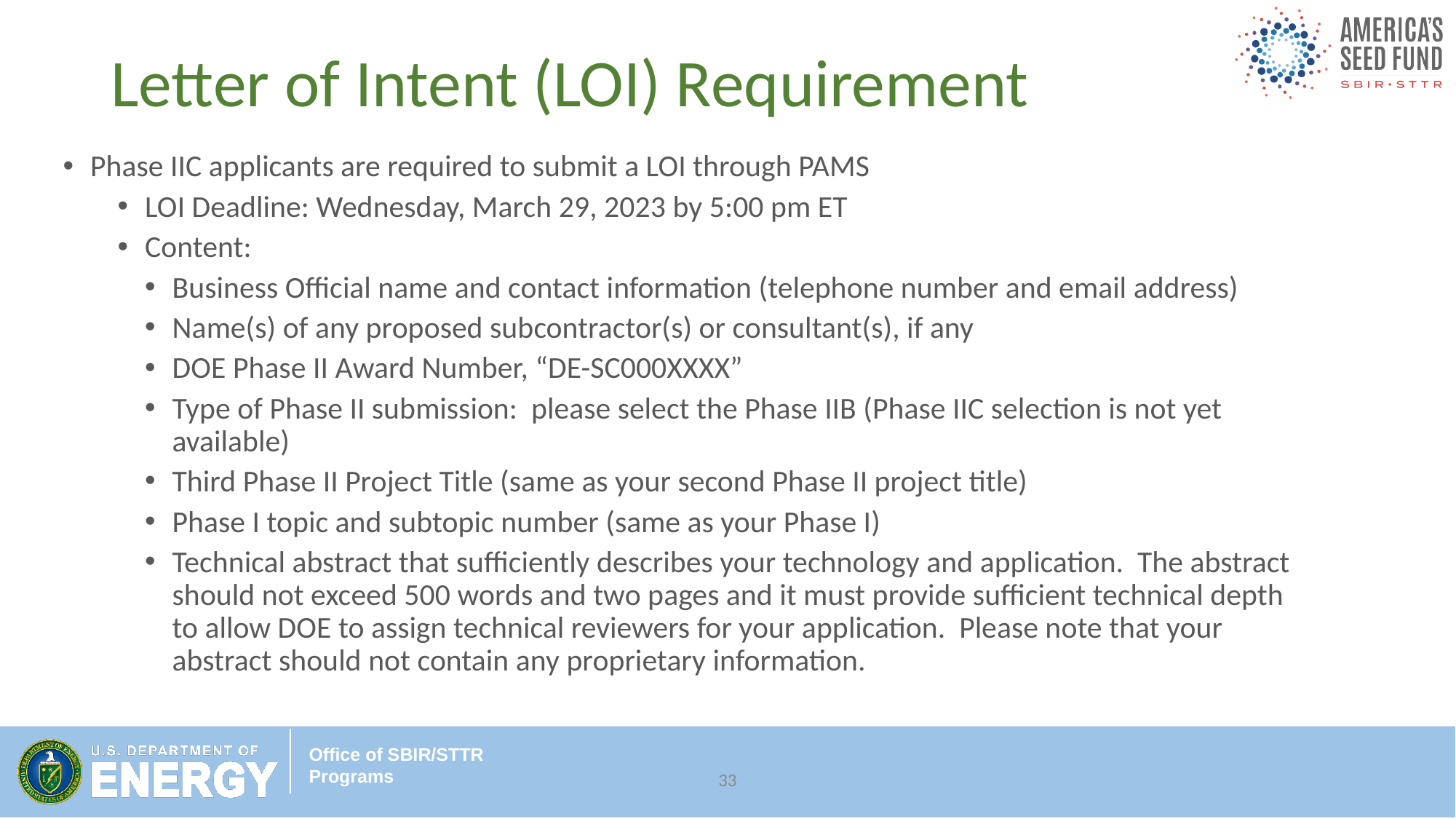

# Letter of Intent (LOI) Requirement
Phase IIC applicants are required to submit a LOI through PAMS
LOI Deadline: Wednesday, March 29, 2023 by 5:00 pm ET
Content:
Business Official name and contact information (telephone number and email address)
Name(s) of any proposed subcontractor(s) or consultant(s), if any
DOE Phase II Award Number, “DE-SC000XXXX”
Type of Phase II submission:  please select the Phase IIB (Phase IIC selection is not yet available)
Third Phase II Project Title (same as your second Phase II project title)
Phase I topic and subtopic number (same as your Phase I)
Technical abstract that sufficiently describes your technology and application.  The abstract should not exceed 500 words and two pages and it must provide sufficient technical depth to allow DOE to assign technical reviewers for your application.  Please note that your abstract should not contain any proprietary information.
33